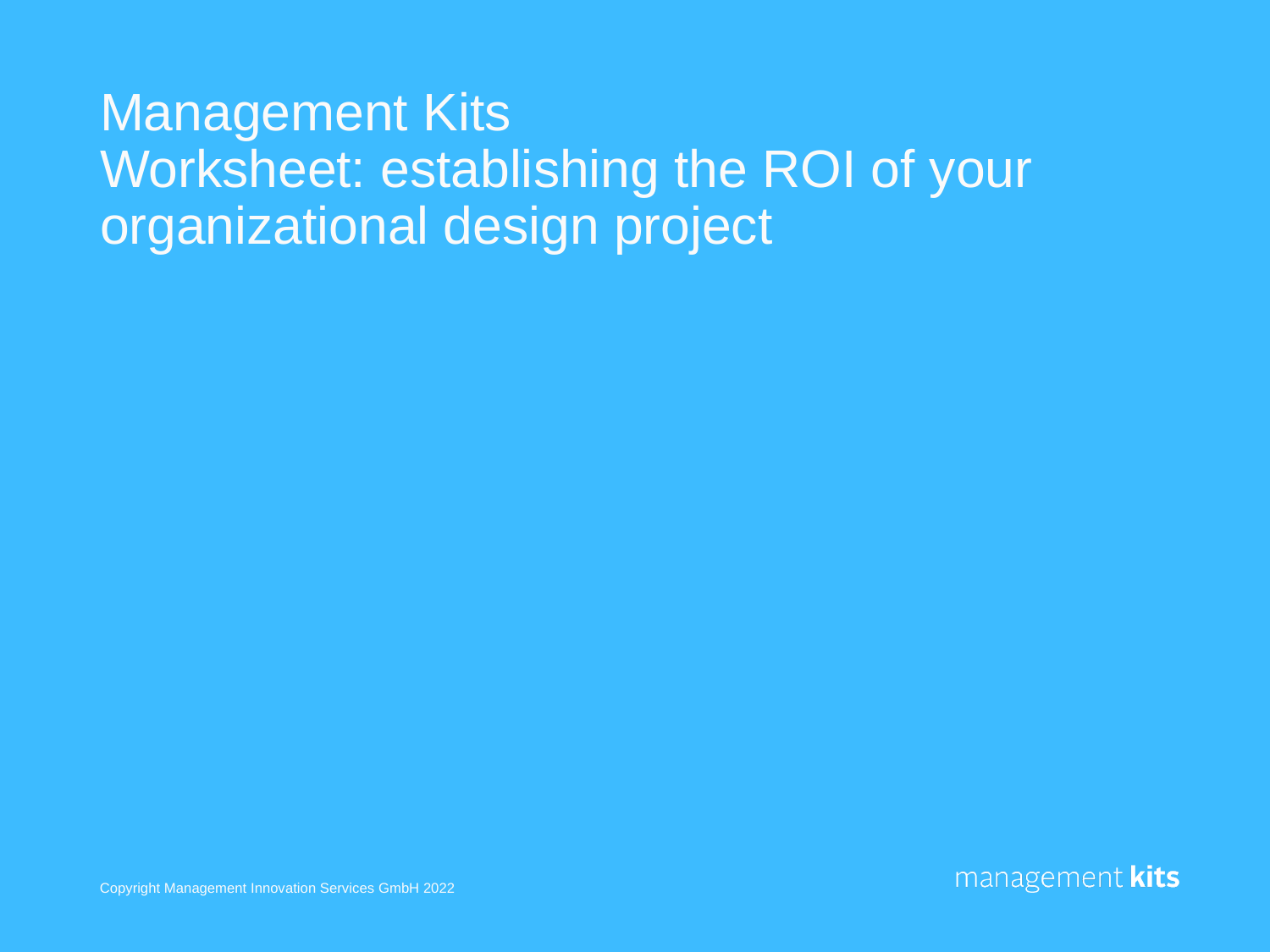

# Management Kits Worksheet: establishing the ROI of your organizational design project
Copyright Management Innovation Services GmbH 2022